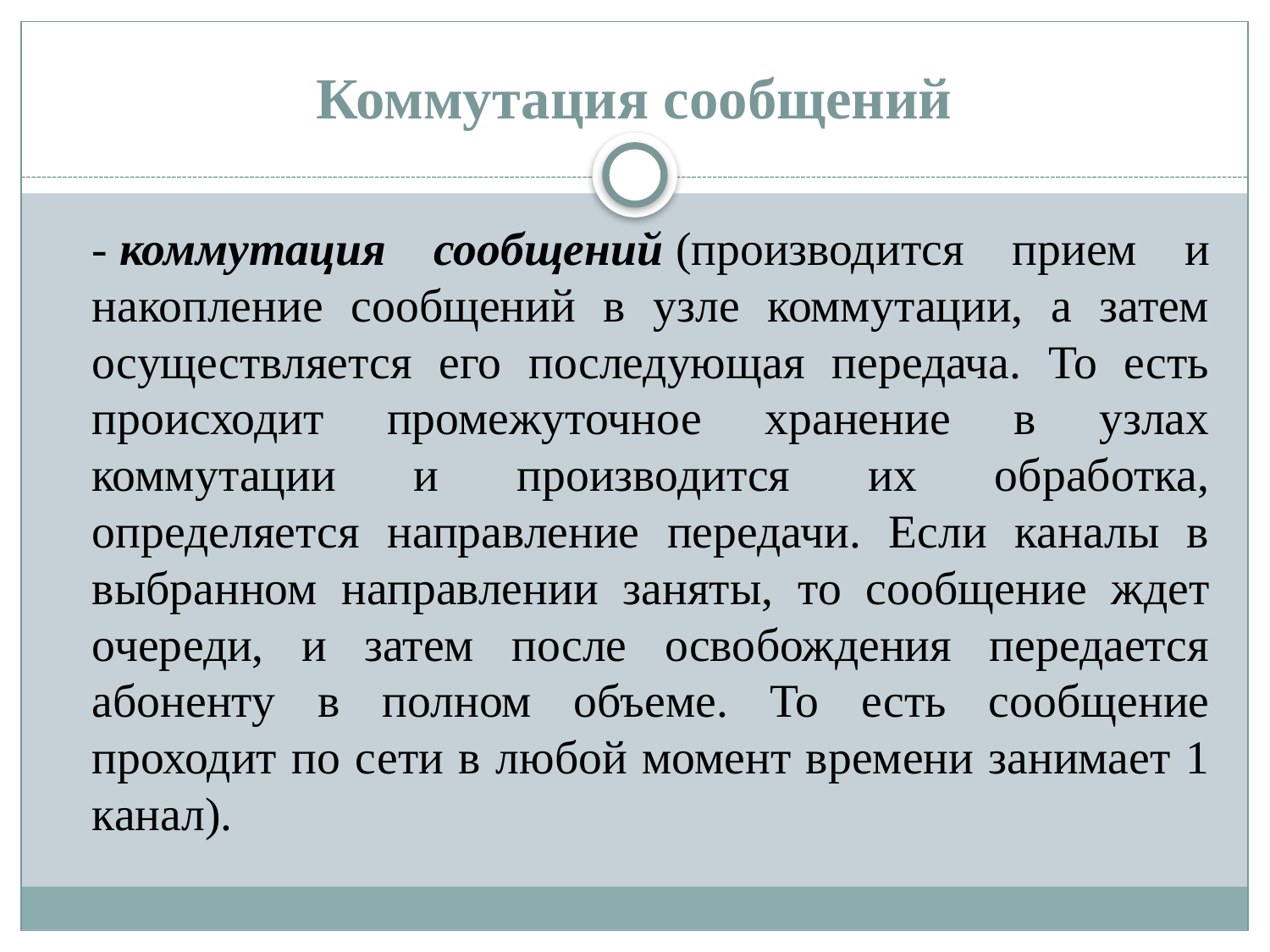

# Коммутация сообщений
	- коммутация сообщений (производится прием и накопление сообщений в узле коммутации, а затем осуществляется его последующая передача. То есть происходит промежуточное хранение в узлах коммутации и производится их обработка, определяется направление передачи. Если каналы в выбранном направлении заняты, то сообщение ждет очереди, и затем после освобождения передается абоненту в полном объеме. То есть сообщение проходит по сети в любой момент времени занимает 1 канал).